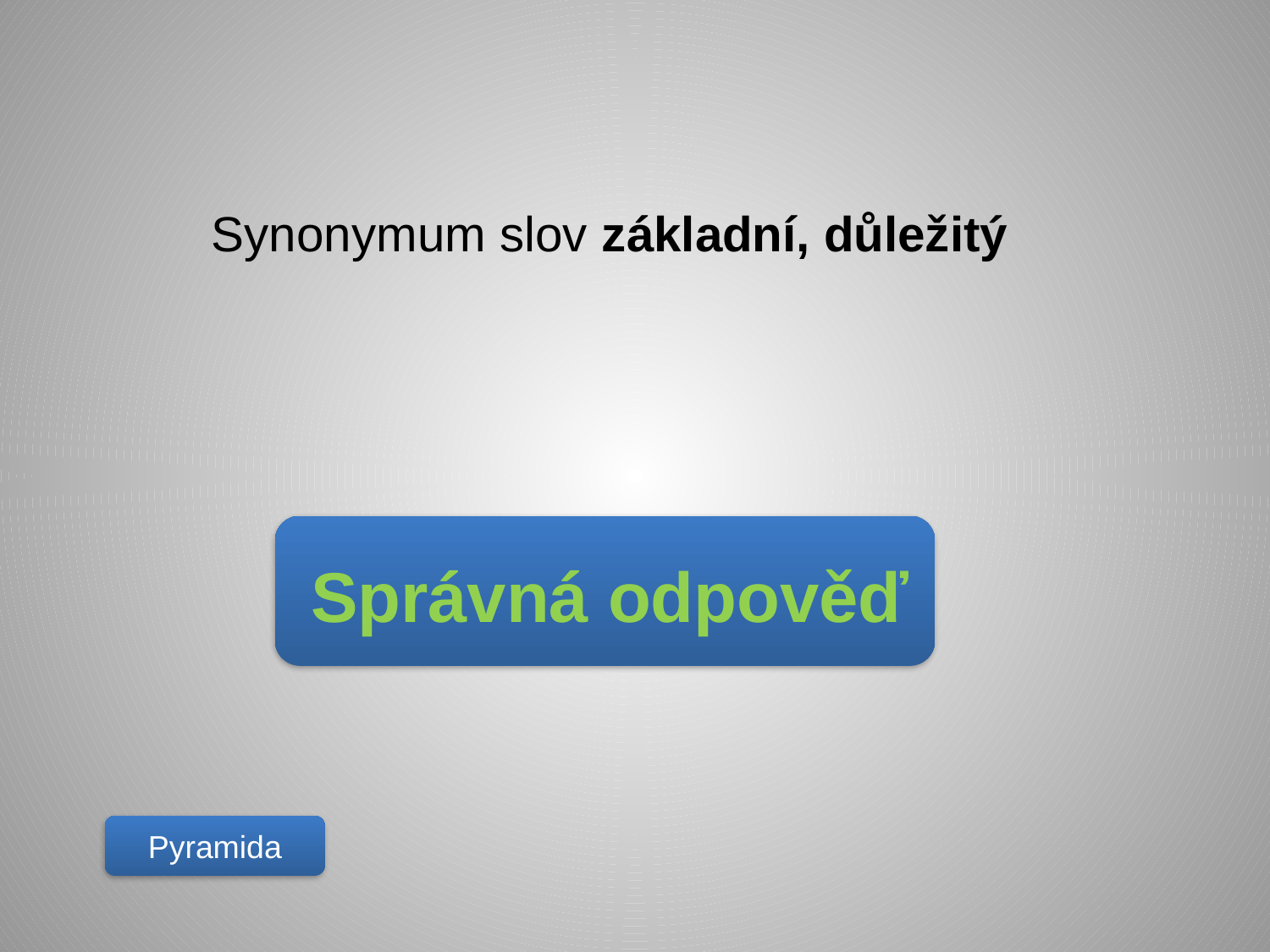

Synonymum slov základní, důležitý

Správná odpověď
Pyramida